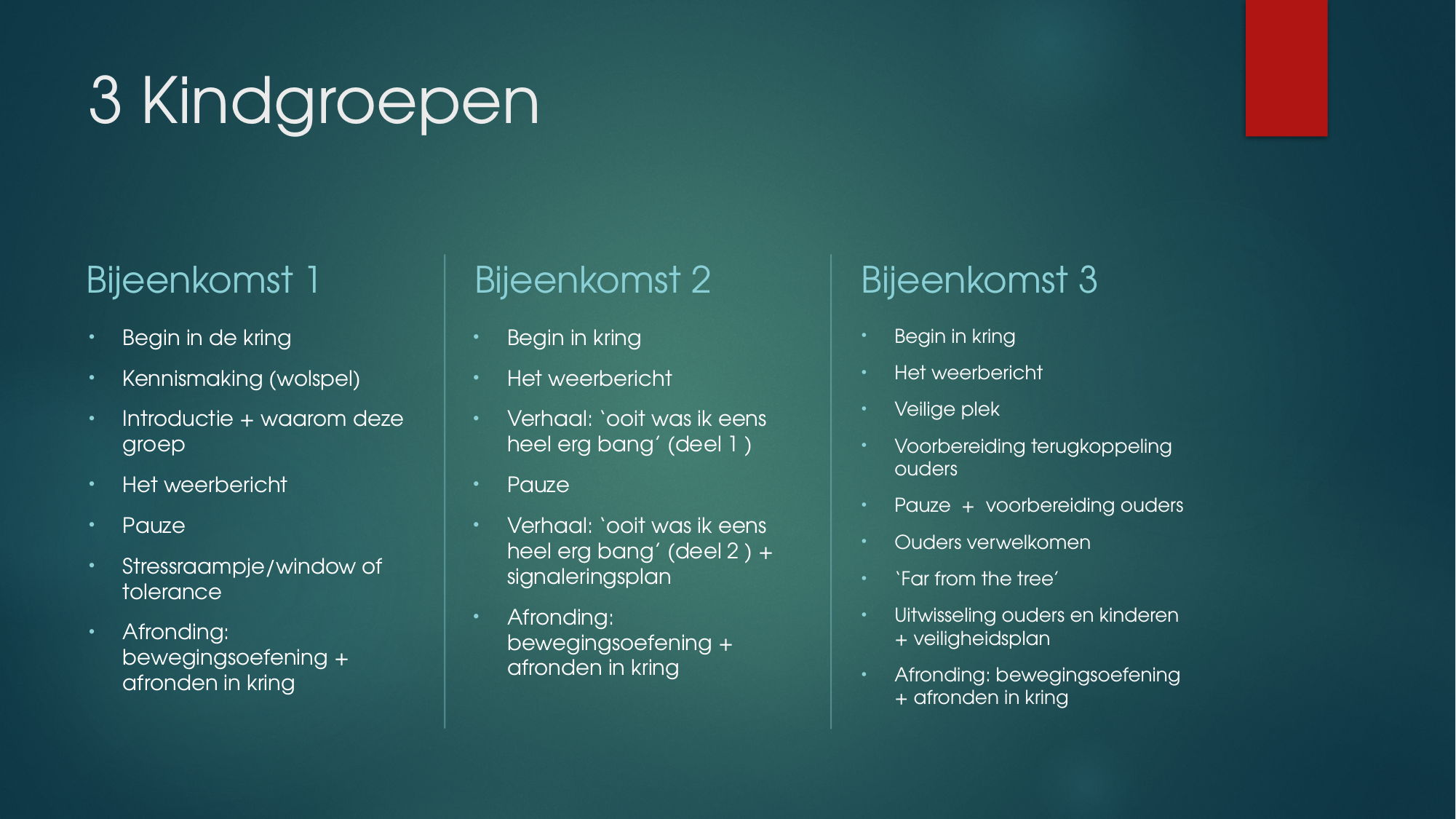

# 3 Kindgroepen
Bijeenkomst 1
Bijeenkomst 2
Bijeenkomst 3
Begin in de kring
Kennismaking (wolspel)
Introductie + waarom deze groep
Het weerbericht
Pauze
Stressraampje/window of tolerance
Afronding: bewegingsoefening + afronden in kring
Begin in kring
Het weerbericht
Verhaal: ‘ooit was ik eens heel erg bang’ (deel 1 )
Pauze
Verhaal: ‘ooit was ik eens heel erg bang’ (deel 2 ) + signaleringsplan
Afronding: bewegingsoefening + afronden in kring

Begin in kring
Het weerbericht
Veilige plek
Voorbereiding terugkoppeling ouders
Pauze  +  voorbereiding ouders
Ouders verwelkomen
‘Far from the tree’
Uitwisseling ouders en kinderen + veiligheidsplan
Afronding: bewegingsoefening + afronden in kring